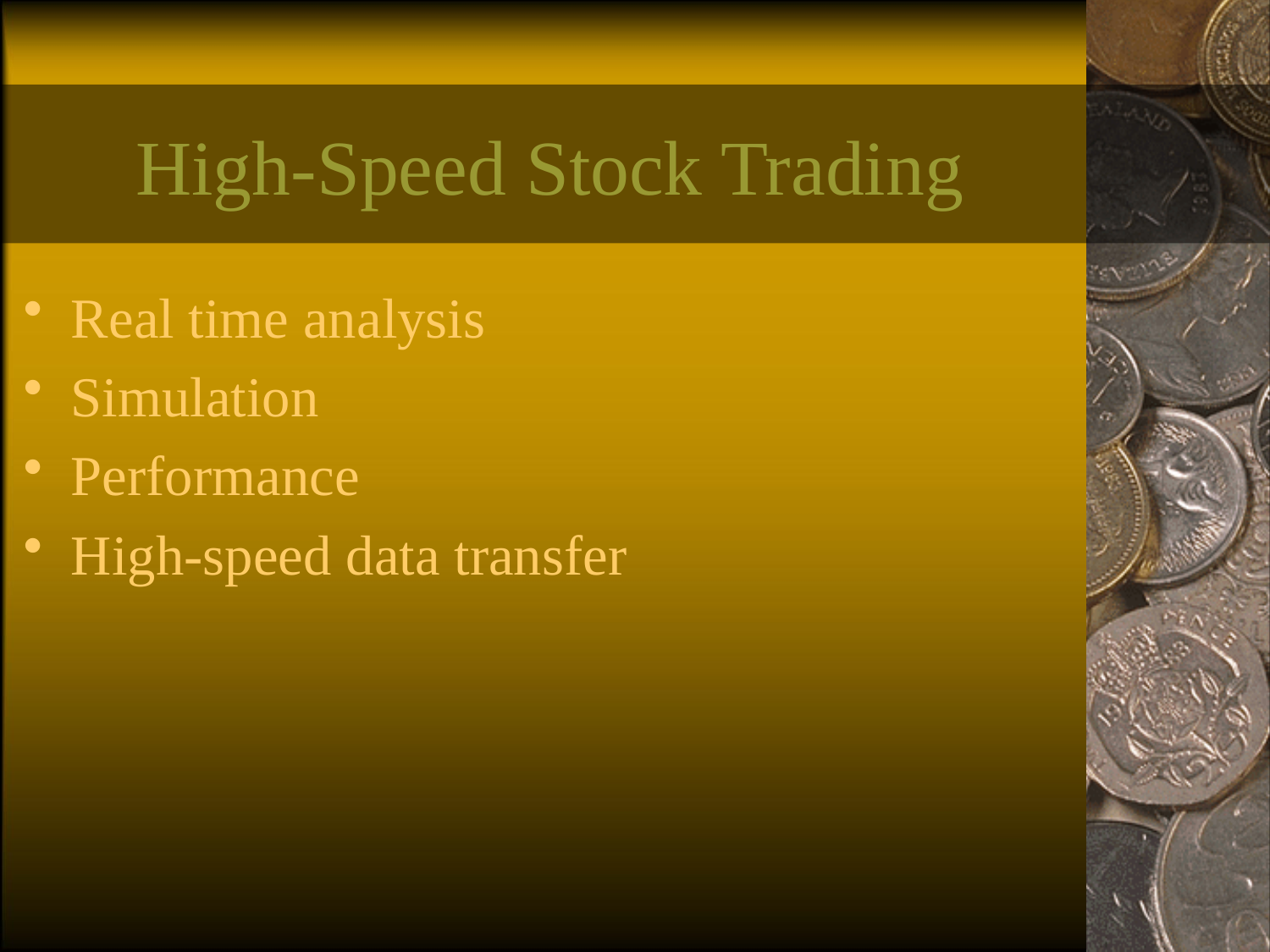

# High-Speed Stock Trading
Real time analysis
Simulation
Performance
High-speed data transfer